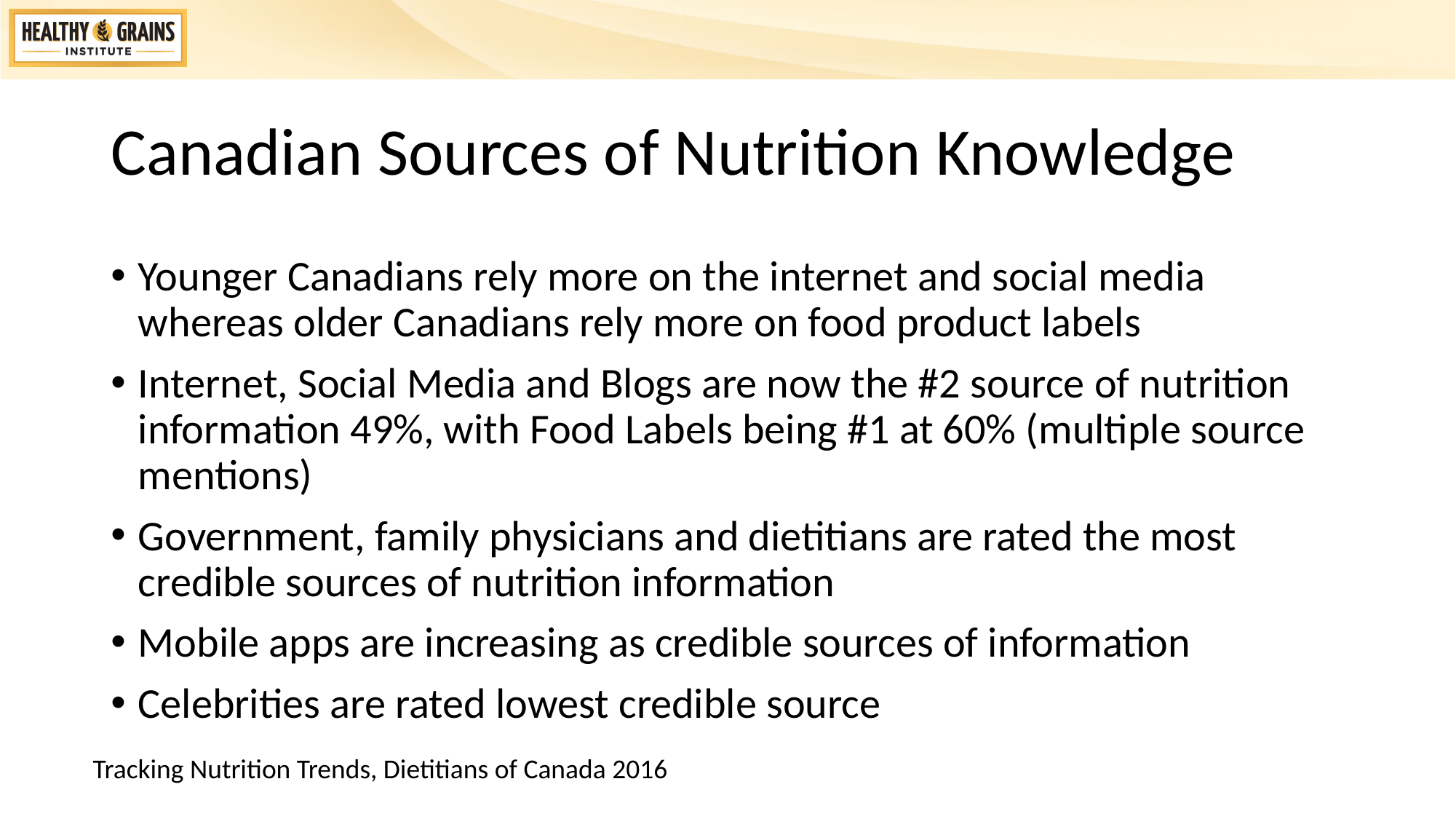

# Canadian Sources of Nutrition Knowledge
Younger Canadians rely more on the internet and social media whereas older Canadians rely more on food product labels
Internet, Social Media and Blogs are now the #2 source of nutrition information 49%, with Food Labels being #1 at 60% (multiple source mentions)
Government, family physicians and dietitians are rated the most credible sources of nutrition information
Mobile apps are increasing as credible sources of information
Celebrities are rated lowest credible source
Tracking Nutrition Trends, Dietitians of Canada 2016